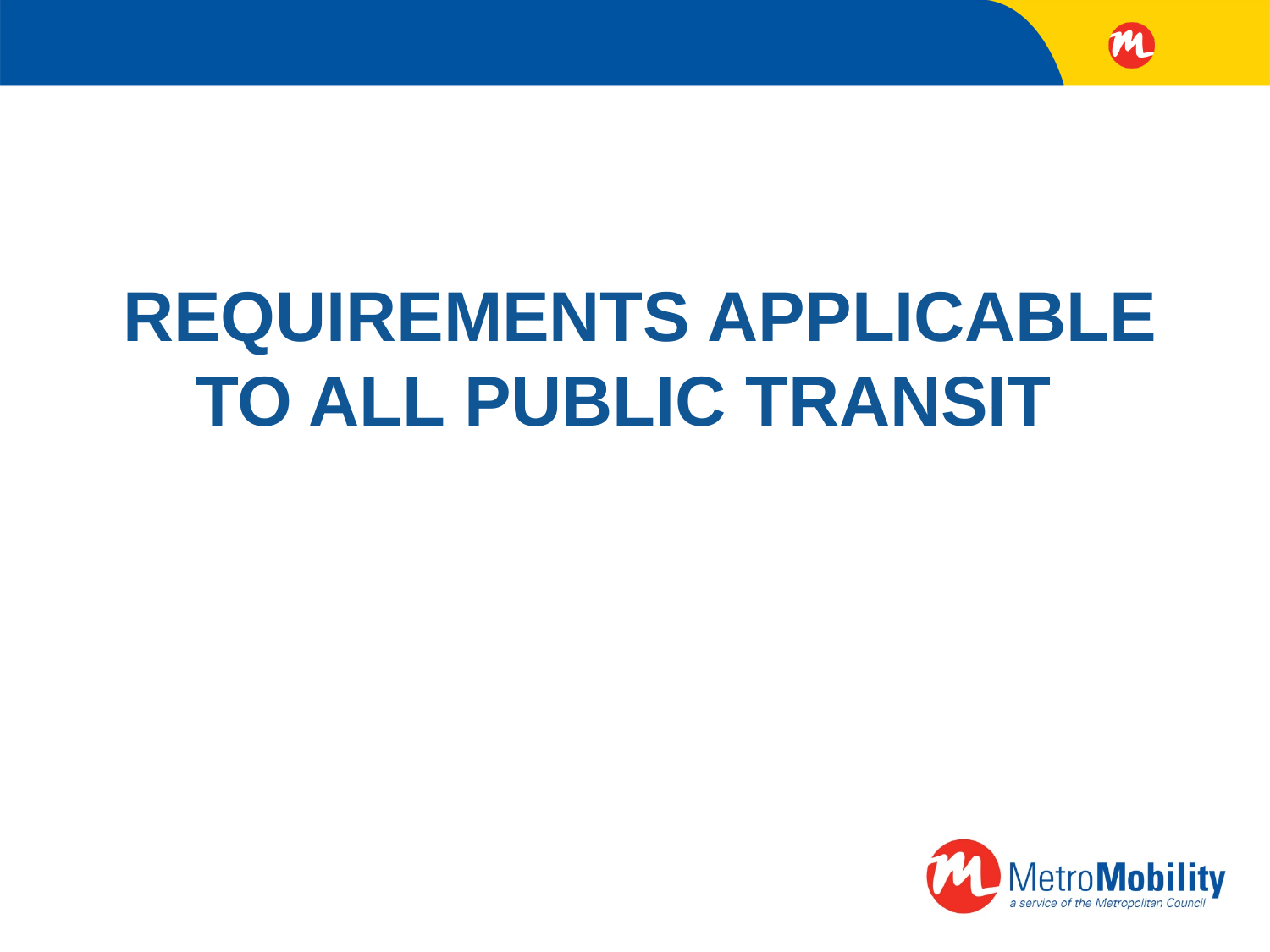

# Requirements Applicable to ALL PUBLIC Transit